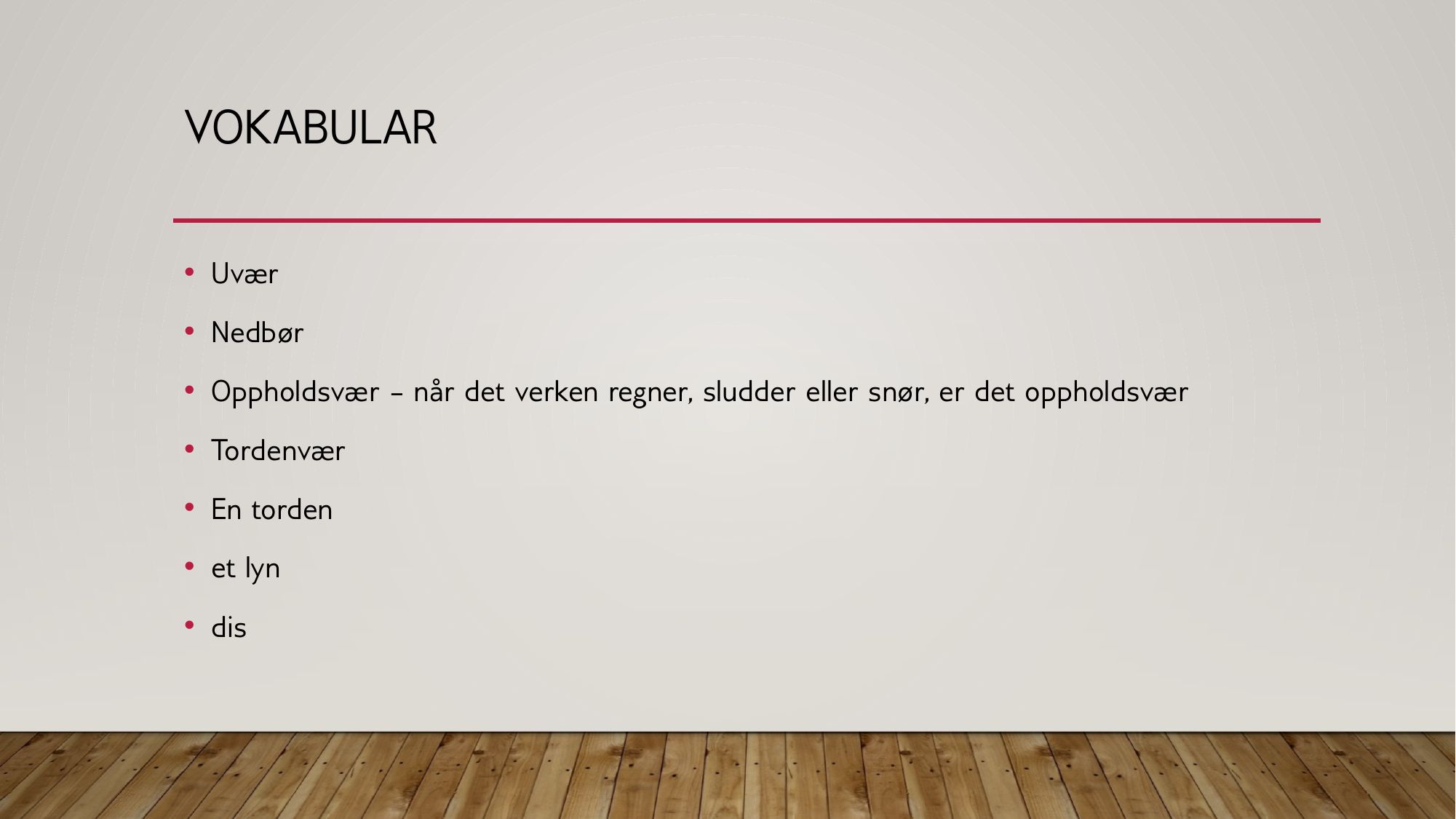

# vokabular
Uvær
Nedbør
Oppholdsvær – når det verken regner, sludder eller snør, er det oppholdsvær
Tordenvær
En torden
et lyn
dis